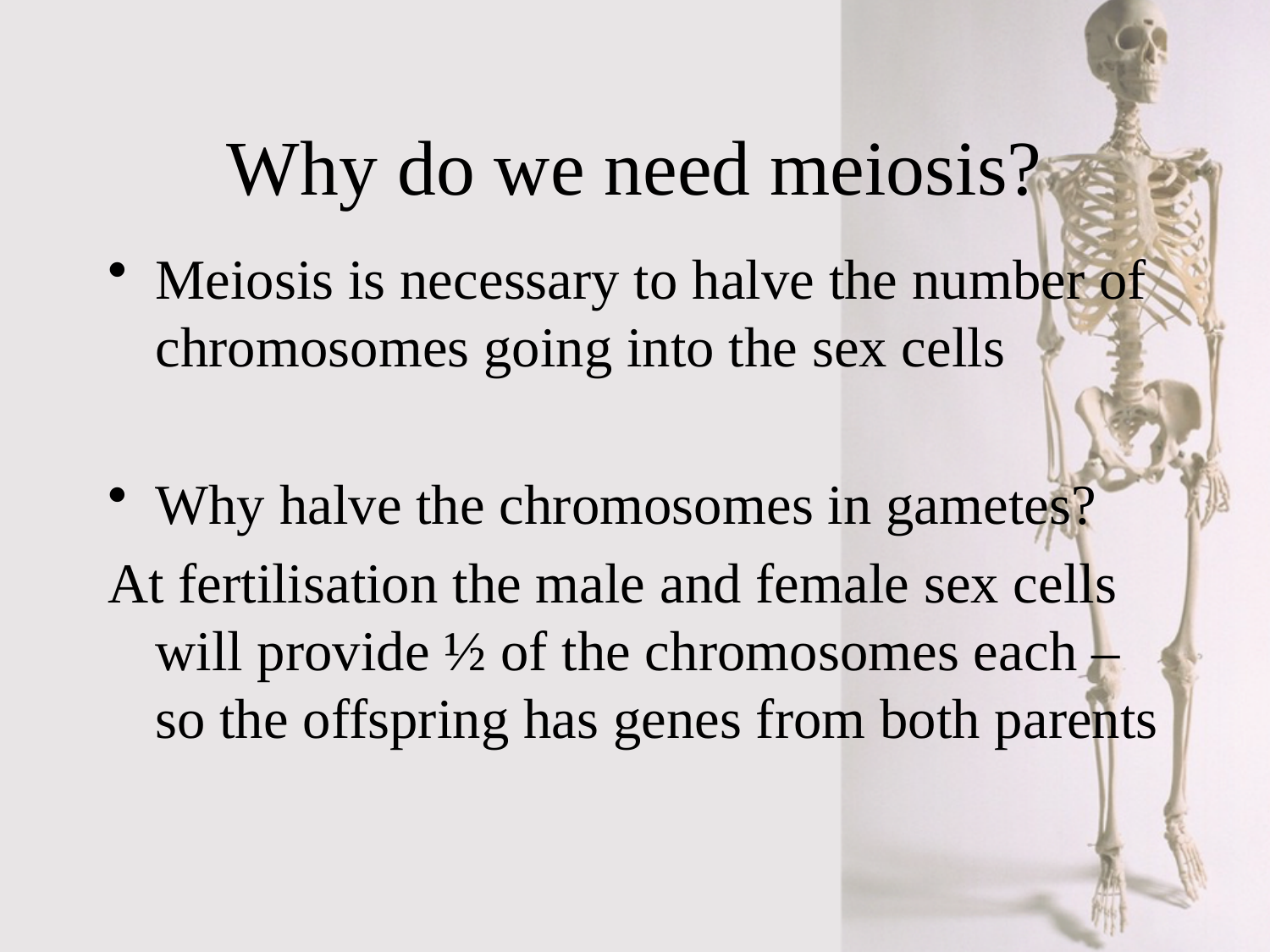

# Why do we need meiosis?
Meiosis is necessary to halve the number of chromosomes going into the sex cells

Why halve the chromosomes in gametes?
At fertilisation the male and female sex cells will provide ½ of the chromosomes each – so the offspring has genes from both parents